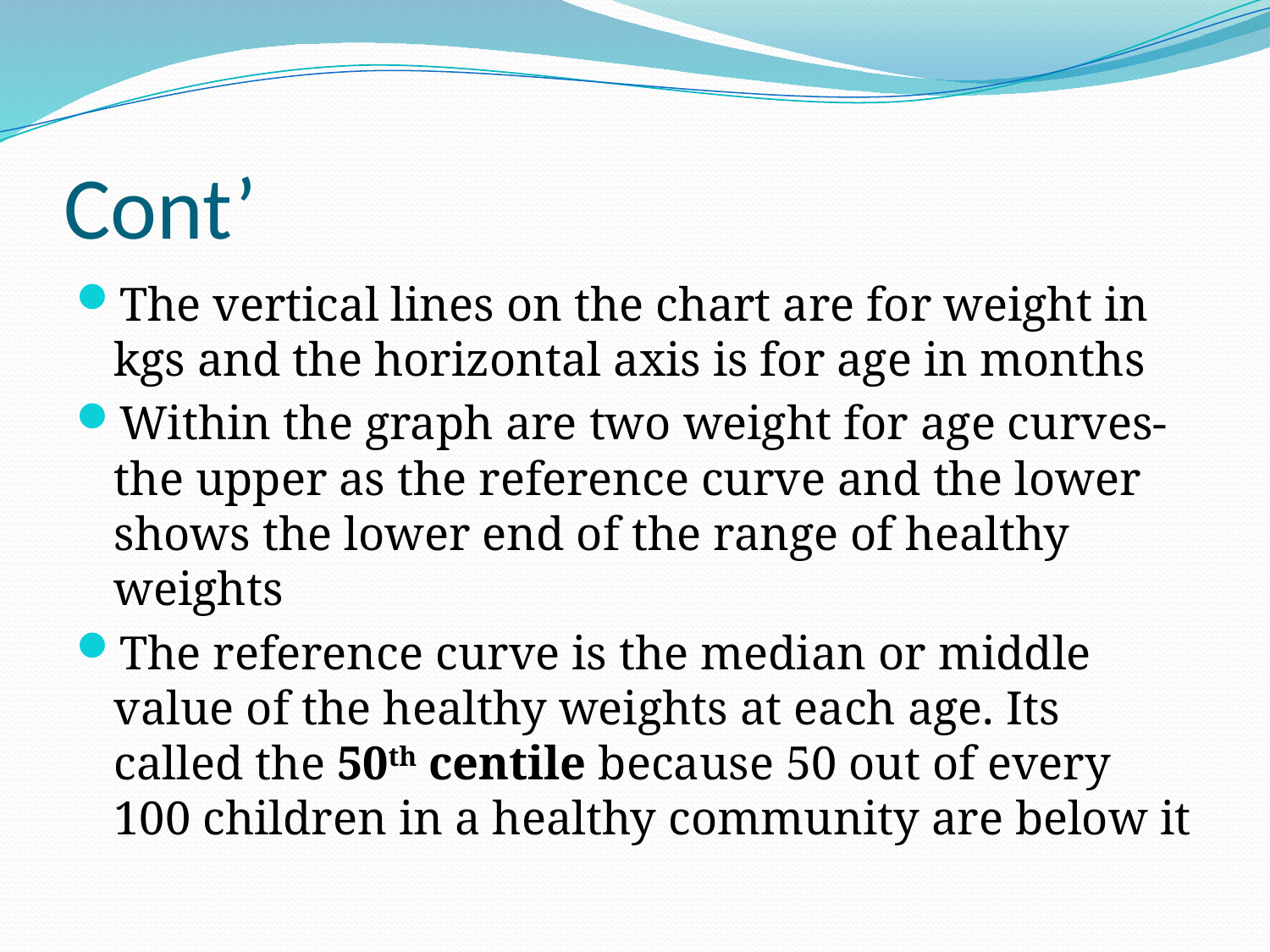

# Cont’
The vertical lines on the chart are for weight in kgs and the horizontal axis is for age in months
Within the graph are two weight for age curves- the upper as the reference curve and the lower shows the lower end of the range of healthy weights
The reference curve is the median or middle value of the healthy weights at each age. Its called the 50th centile because 50 out of every 100 children in a healthy community are below it